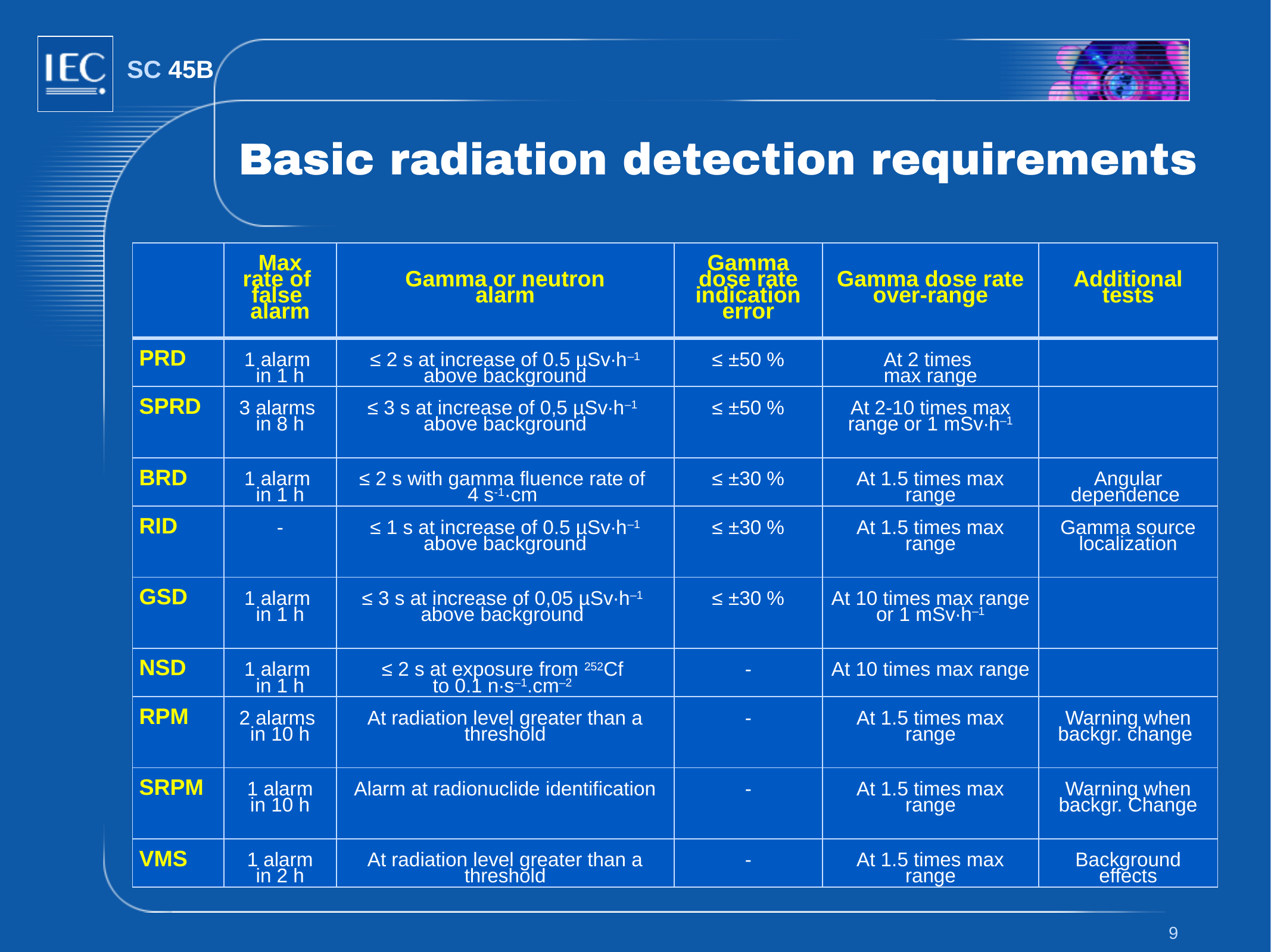

# Basic radiation detection requirements
|  | Max rate of false alarm | Gamma or neutron alarm | Gamma dose rate indication error | Gamma dose rate over-range | Additional tests |
| --- | --- | --- | --- | --- | --- |
| PRD | 1 alarm in 1 h | ≤ 2 s at increase of 0.5 µSv∙h–1 above background | ≤ ±50 % | At 2 times max range |  |
| SPRD | 3 alarms in 8 h | ≤ 3 s at increase of 0,5 µSv∙h–1 above background | ≤ ±50 % | At 2-10 times max range or 1 mSv∙h–1 |  |
| BRD | 1 alarm in 1 h | ≤ 2 s with gamma fluence rate of 4 s-1·cm | ≤ ±30 % | At 1.5 times max range | Angular dependence |
| RID | - | ≤ 1 s at increase of 0.5 µSv∙h–1 above background | ≤ ±30 % | At 1.5 times max range | Gamma source localization |
| GSD | 1 alarm in 1 h | ≤ 3 s at increase of 0,05 µSv∙h–1 above background | ≤ ±30 % | At 10 times max range or 1 mSv∙h–1 |  |
| NSD | 1 alarm in 1 h | ≤ 2 s at exposure from 252Cf to 0.1 n∙s–1.cm–2 | - | At 10 times max range |  |
| RPM | 2 alarms in 10 h | At radiation level greater than a threshold | - | At 1.5 times max range | Warning when backgr. change |
| SRPM | 1 alarm in 10 h | Alarm at radionuclide identification | - | At 1.5 times max range | Warning when backgr. Change |
| VMS | 1 alarm in 2 h | At radiation level greater than a threshold | - | At 1.5 times max range | Background effects |
9